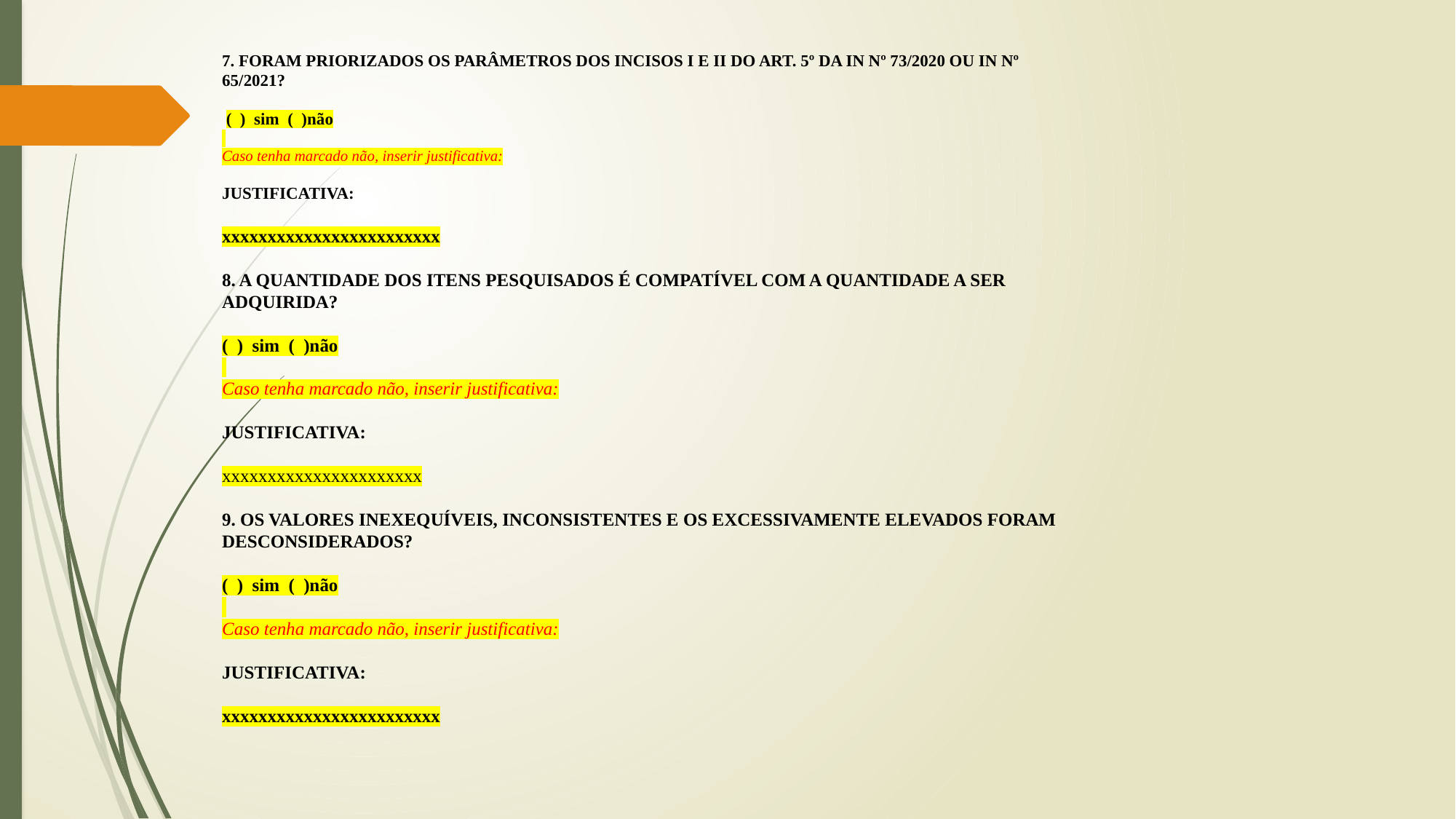

7. FORAM PRIORIZADOS OS PARÂMETROS DOS INCISOS I E II DO ART. 5º DA IN Nº 73/2020 OU IN Nº 65/2021?

 (  )  sim  (  )não

Caso tenha marcado não, inserir justificativa:

JUSTIFICATIVA:

xxxxxxxxxxxxxxxxxxxxxxxx

8. A QUANTIDADE DOS ITENS PESQUISADOS É COMPATÍVEL COM A QUANTIDADE A SER ADQUIRIDA?

(  )  sim  (  )não

Caso tenha marcado não, inserir justificativa:

JUSTIFICATIVA:

xxxxxxxxxxxxxxxxxxxxxx

9. OS VALORES INEXEQUÍVEIS, INCONSISTENTES E OS EXCESSIVAMENTE ELEVADOS FORAM DESCONSIDERADOS?

(  )  sim  (  )não

Caso tenha marcado não, inserir justificativa:

JUSTIFICATIVA:

xxxxxxxxxxxxxxxxxxxxxxxx